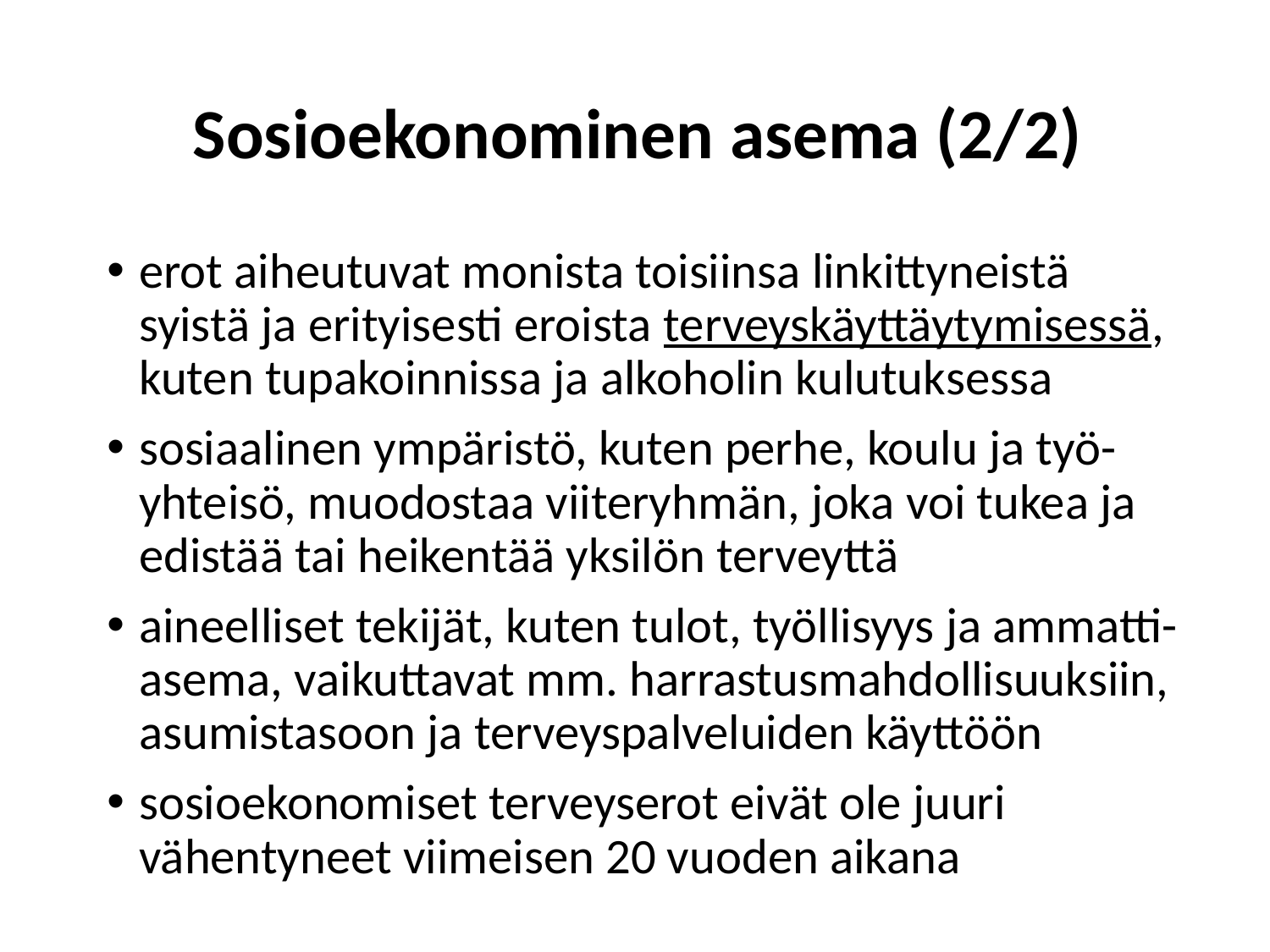

# Sosioekonominen asema (2/2)
erot aiheutuvat monista toisiinsa linkittyneistä syistä ja erityisesti eroista terveyskäyttäytymisessä, kuten tupakoinnissa ja alkoholin kulutuksessa
sosiaalinen ympäristö, kuten perhe, koulu ja työ-yhteisö, muodostaa viiteryhmän, joka voi tukea ja edistää tai heikentää yksilön terveyttä
aineelliset tekijät, kuten tulot, työllisyys ja ammatti-asema, vaikuttavat mm. harrastusmahdollisuuksiin, asumistasoon ja terveyspalveluiden käyttöön
sosioekonomiset terveyserot eivät ole juuri vähentyneet viimeisen 20 vuoden aikana